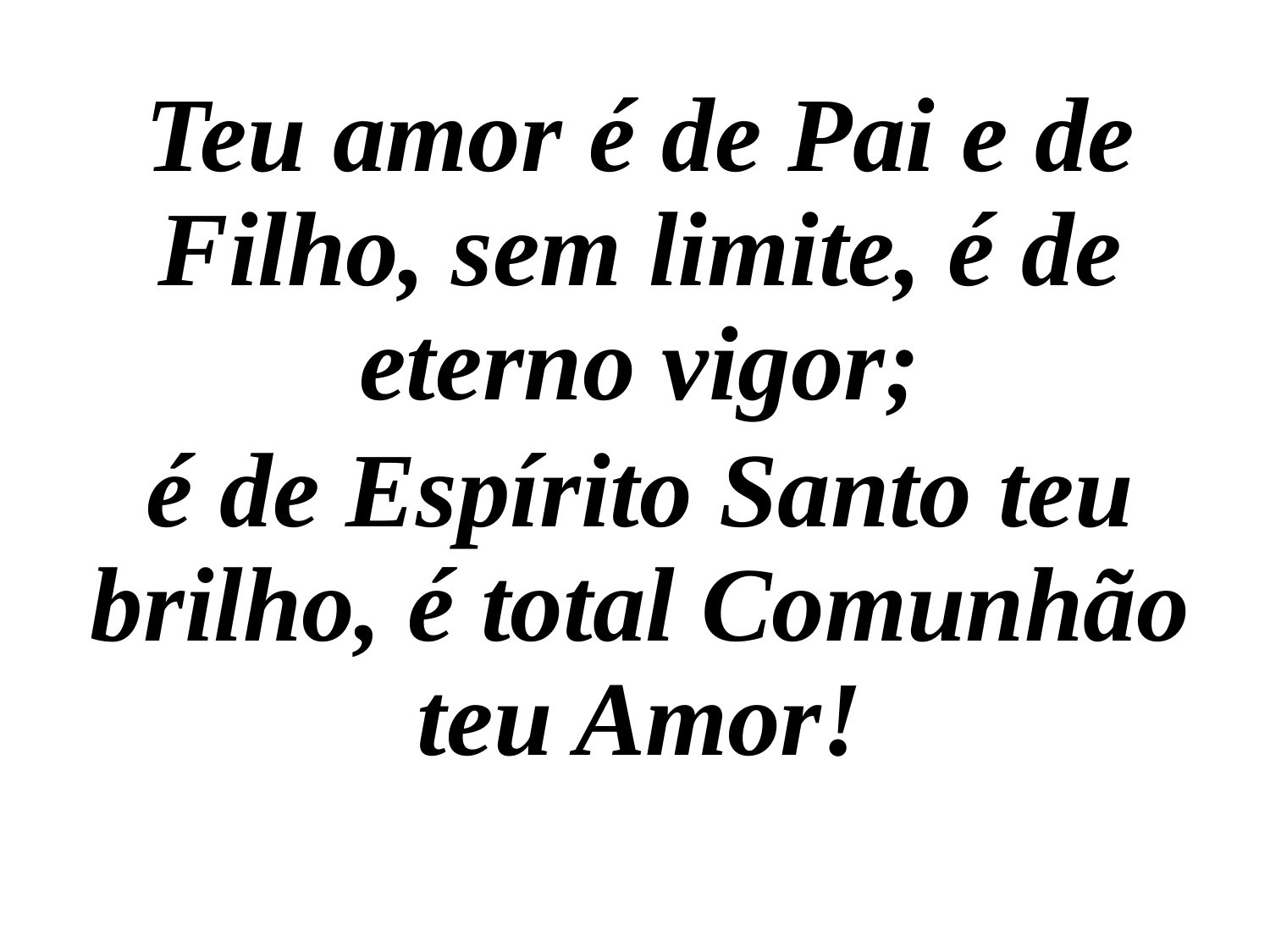

Teu amor é de Pai e de Filho, sem limite, é de eterno vigor;
é de Espírito Santo teu brilho, é total Comunhão teu Amor!